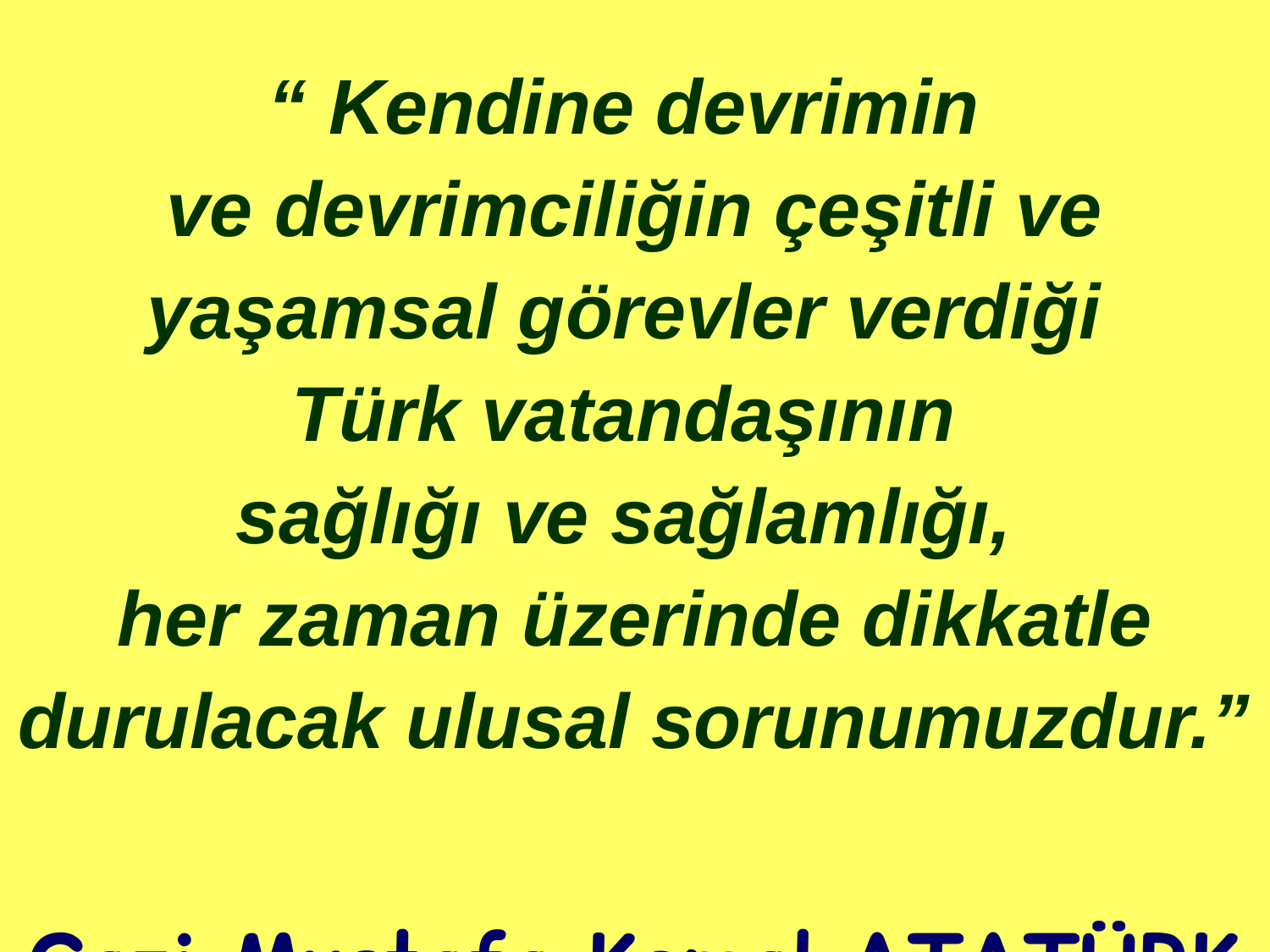

“ Kendine devrimin
ve devrimciliğin çeşitli ve yaşamsal görevler verdiği
Türk vatandaşının
sağlığı ve sağlamlığı,
her zaman üzerinde dikkatle durulacak ulusal sorunumuzdur.”

Gazi Mustafa Kemal ATATÜRK